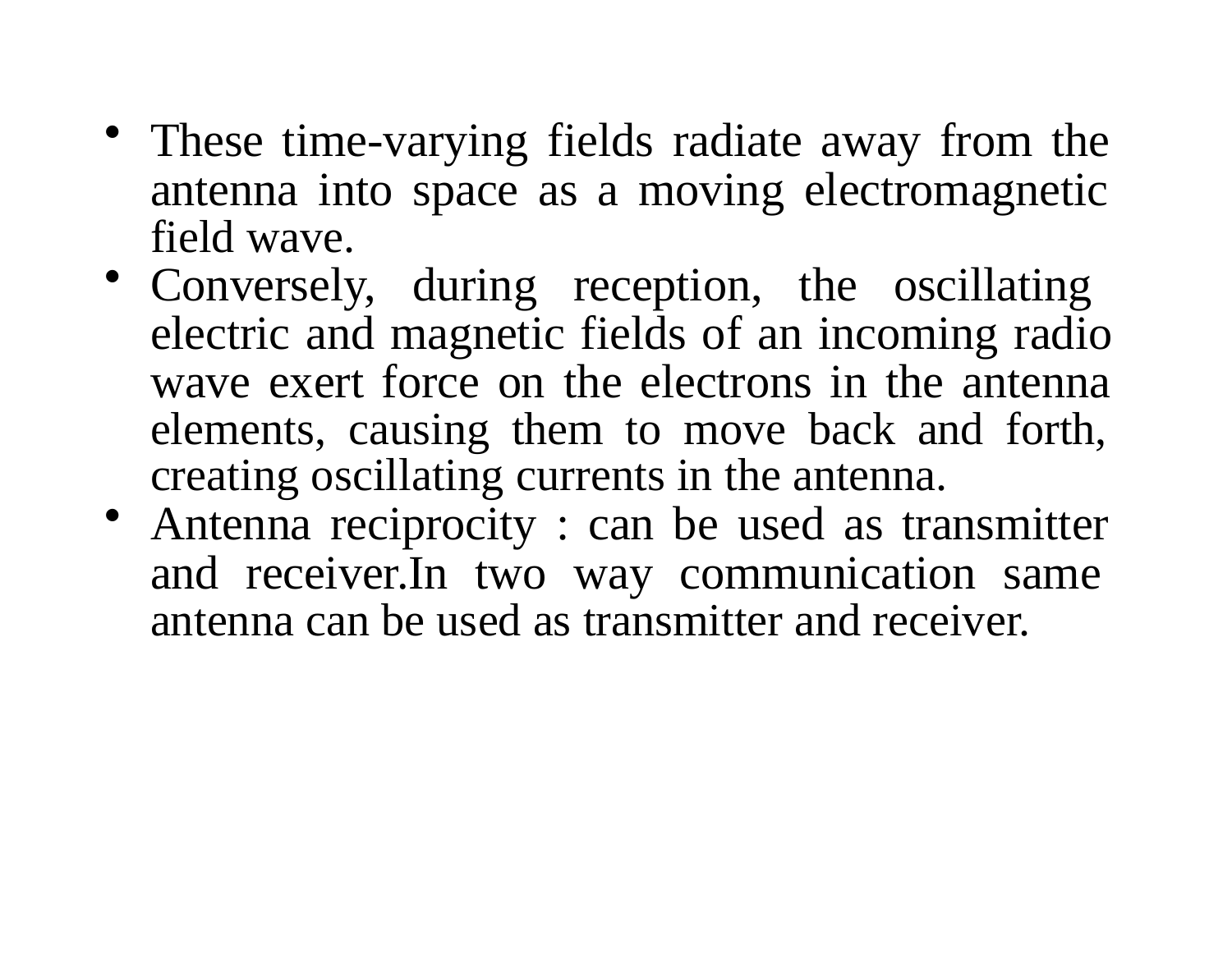

These time-varying fields radiate away from the  antenna into space as a moving electromagnetic  field wave.
Conversely, during reception, the oscillating  electric and magnetic fields of an incoming radio  wave exert force on the electrons in the antenna  elements, causing them to move back and forth,  creating oscillating currents in the antenna.
Antenna reciprocity : can be used as transmitter  and receiver.In two way communication same  antenna can be used as transmitter and receiver.